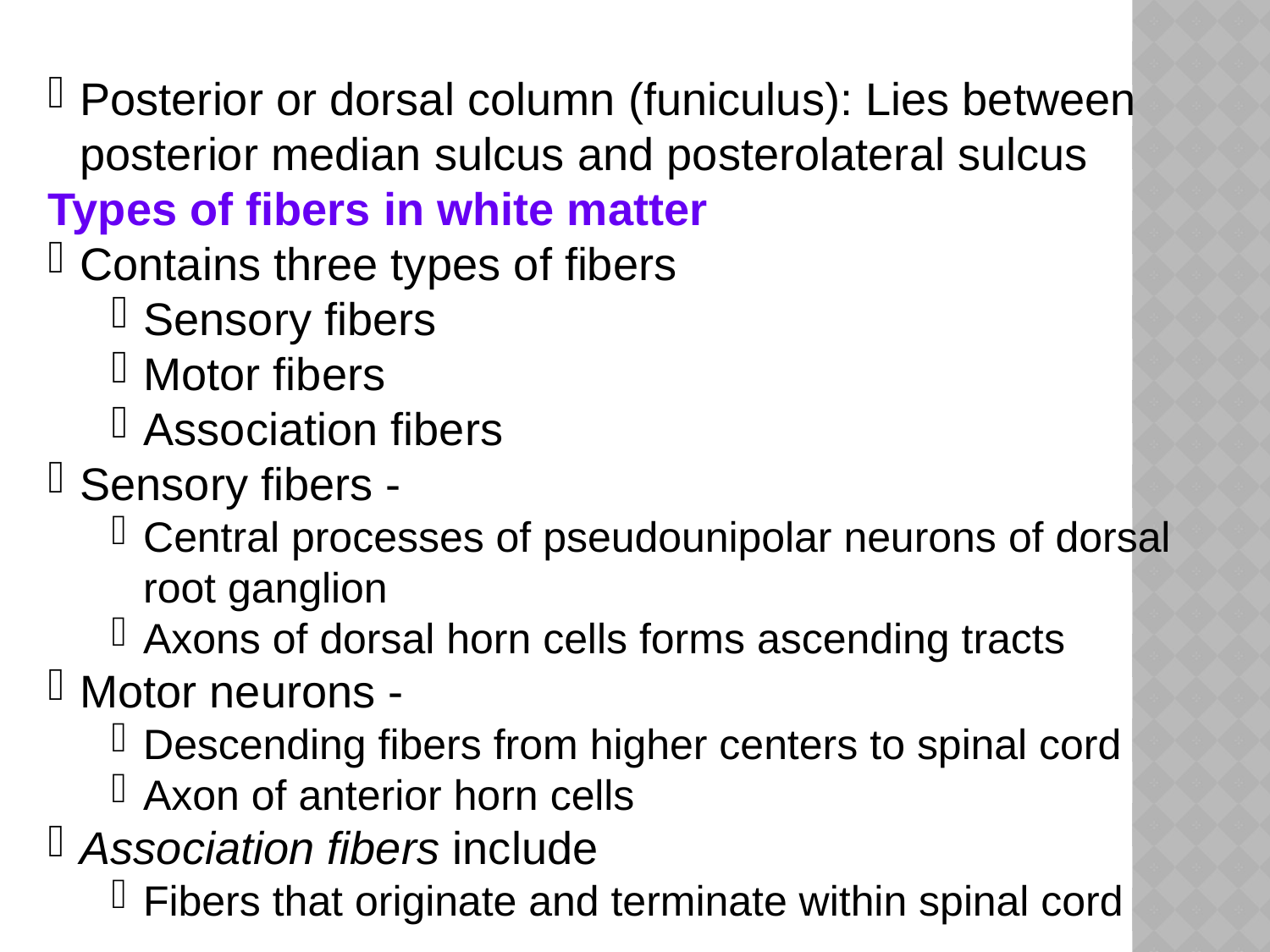

Posterior or dorsal column (funiculus): Lies between posterior median sulcus and posterolateral sulcus
Types of fibers in white matter
Contains three types of fibers
Sensory fibers
Motor fibers
Association fibers
Sensory fibers -
Central processes of pseudounipolar neurons of dorsal root ganglion
Axons of dorsal horn cells forms ascending tracts
Motor neurons -
Descending fibers from higher centers to spinal cord
Axon of anterior horn cells
Association fibers include
Fibers that originate and terminate within spinal cord